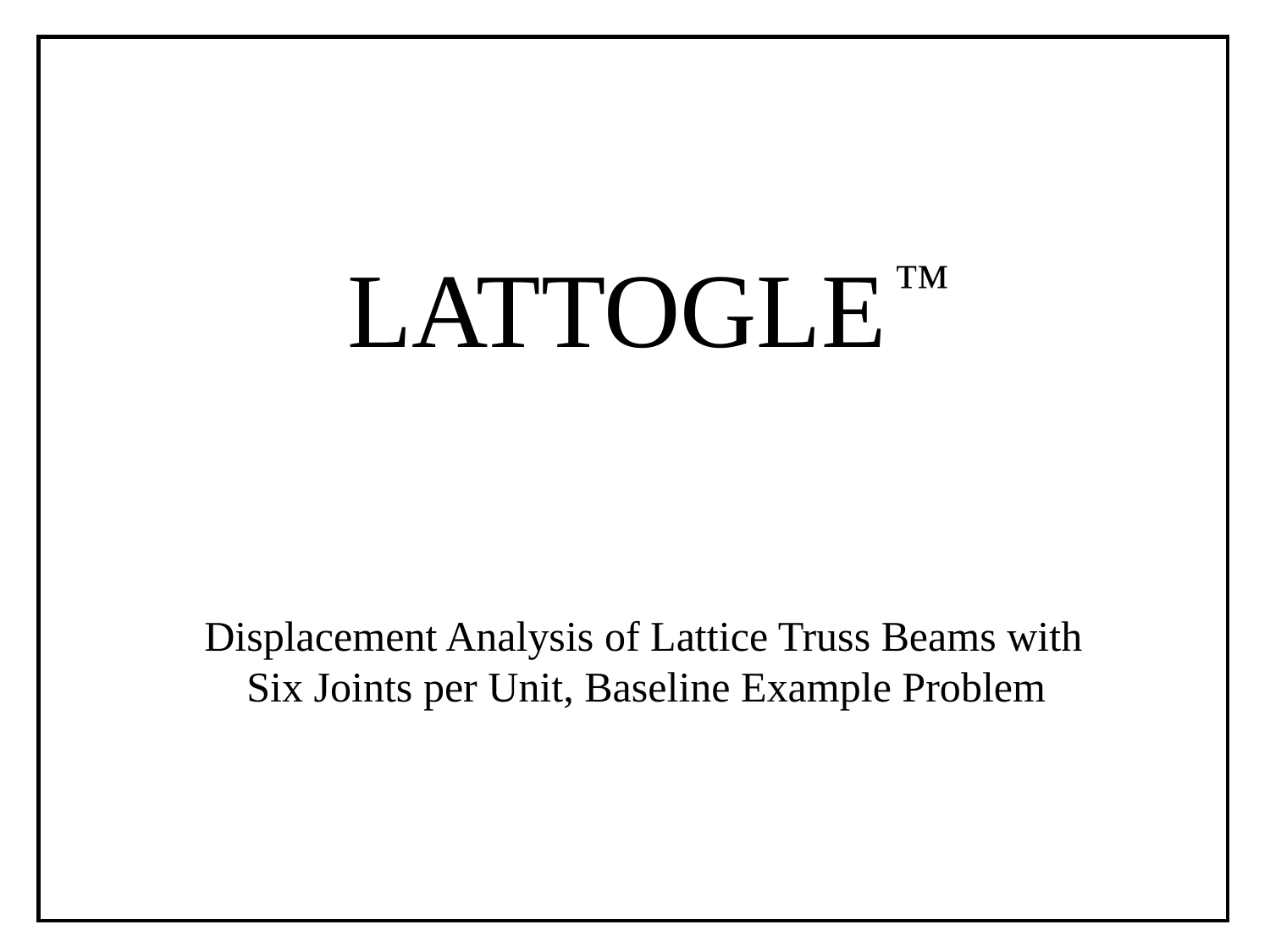

LATTOGLE
™
Displacement Analysis of Lattice Truss Beams with
    Six Joints per Unit, Baseline Example Problem